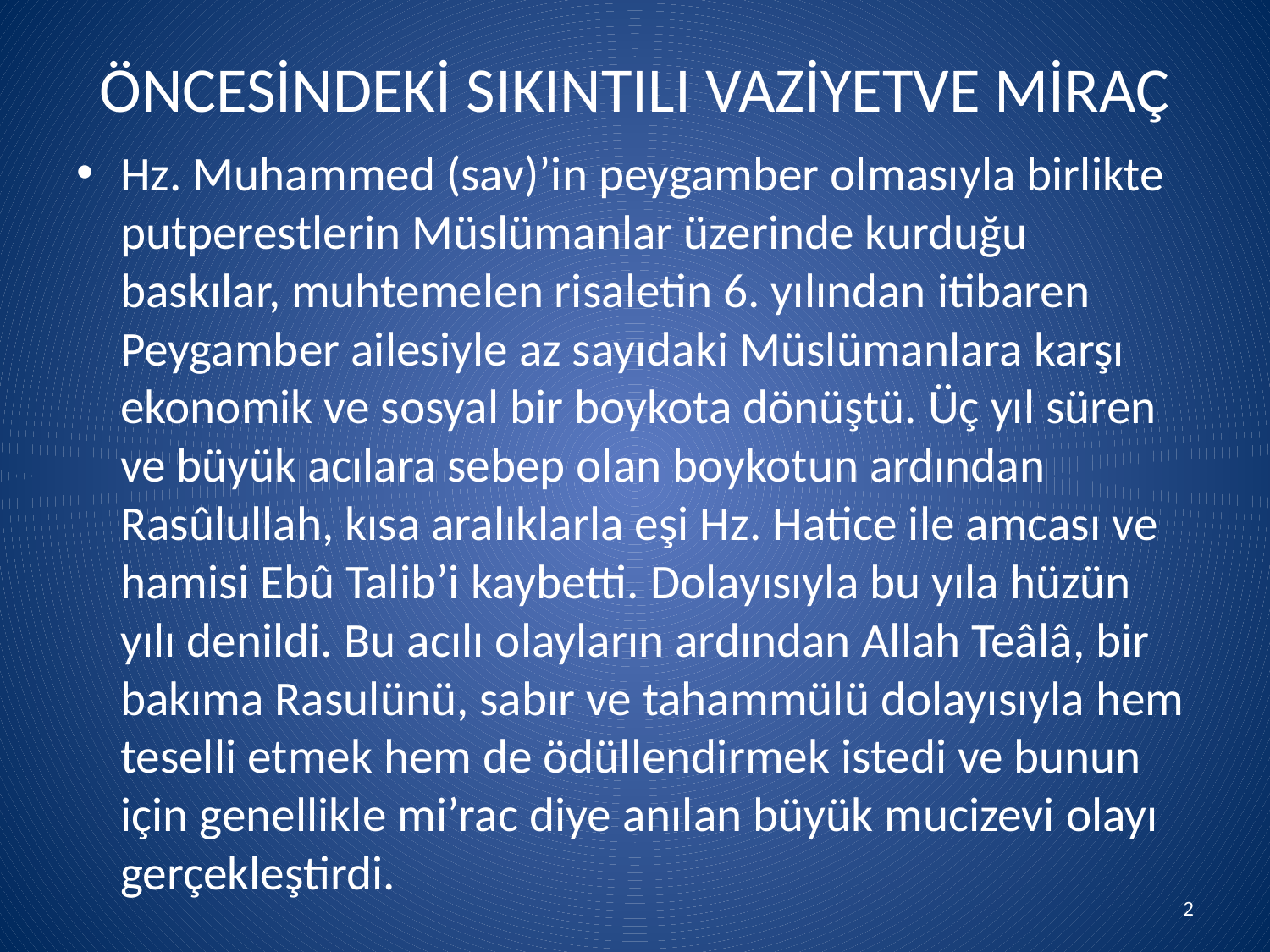

# ÖNCESİNDEKİ SIKINTILI VAZİYETVE MİRAÇ
Hz. Muhammed (sav)’in peygamber olmasıyla birlikte putperestlerin Müslümanlar üzerinde kurduğu baskılar, muhtemelen risaletin 6. yılından itibaren Peygamber ailesiyle az sayıdaki Müslümanlara karşı ekonomik ve sosyal bir boykota dönüştü. Üç yıl süren ve büyük acılara sebep olan boykotun ardından Rasûlullah, kısa aralıklarla eşi Hz. Hatice ile amcası ve hamisi Ebû Talib’i kaybetti. Dolayısıyla bu yıla hüzün yılı denildi. Bu acılı olayların ardından Allah Teâlâ, bir bakıma Rasulünü, sabır ve tahammülü dolayısıyla hem teselli etmek hem de ödüllendirmek istedi ve bunun için genellikle mi’rac diye anılan büyük mucizevi olayı gerçekleştirdi.
2